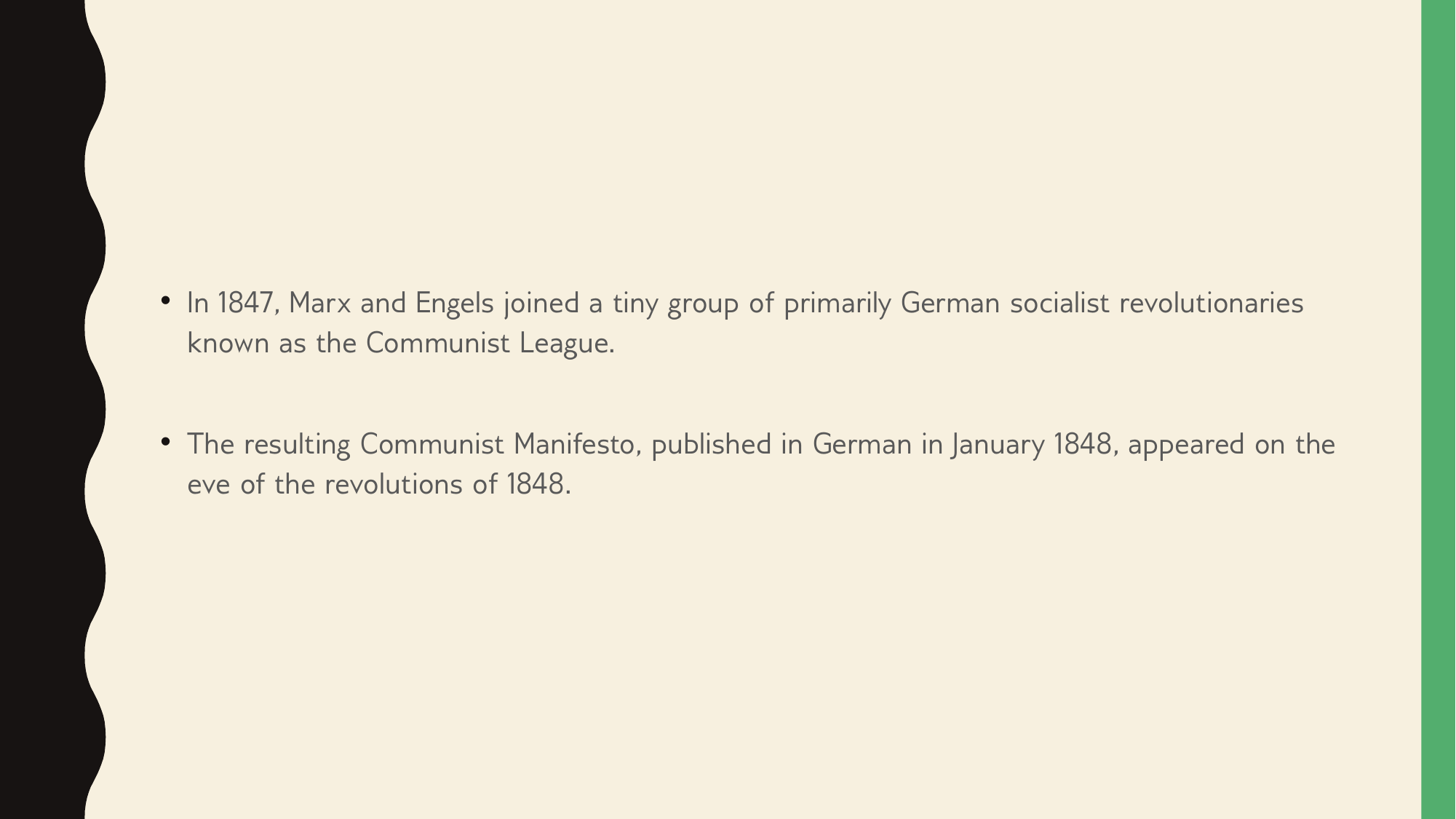

#
In 1847, Marx and Engels joined a tiny group of primarily German socialist revolutionaries known as the Communist League.

The resulting Communist Manifesto, published in German in January 1848, appeared on the eve of the revolutions of 1848.